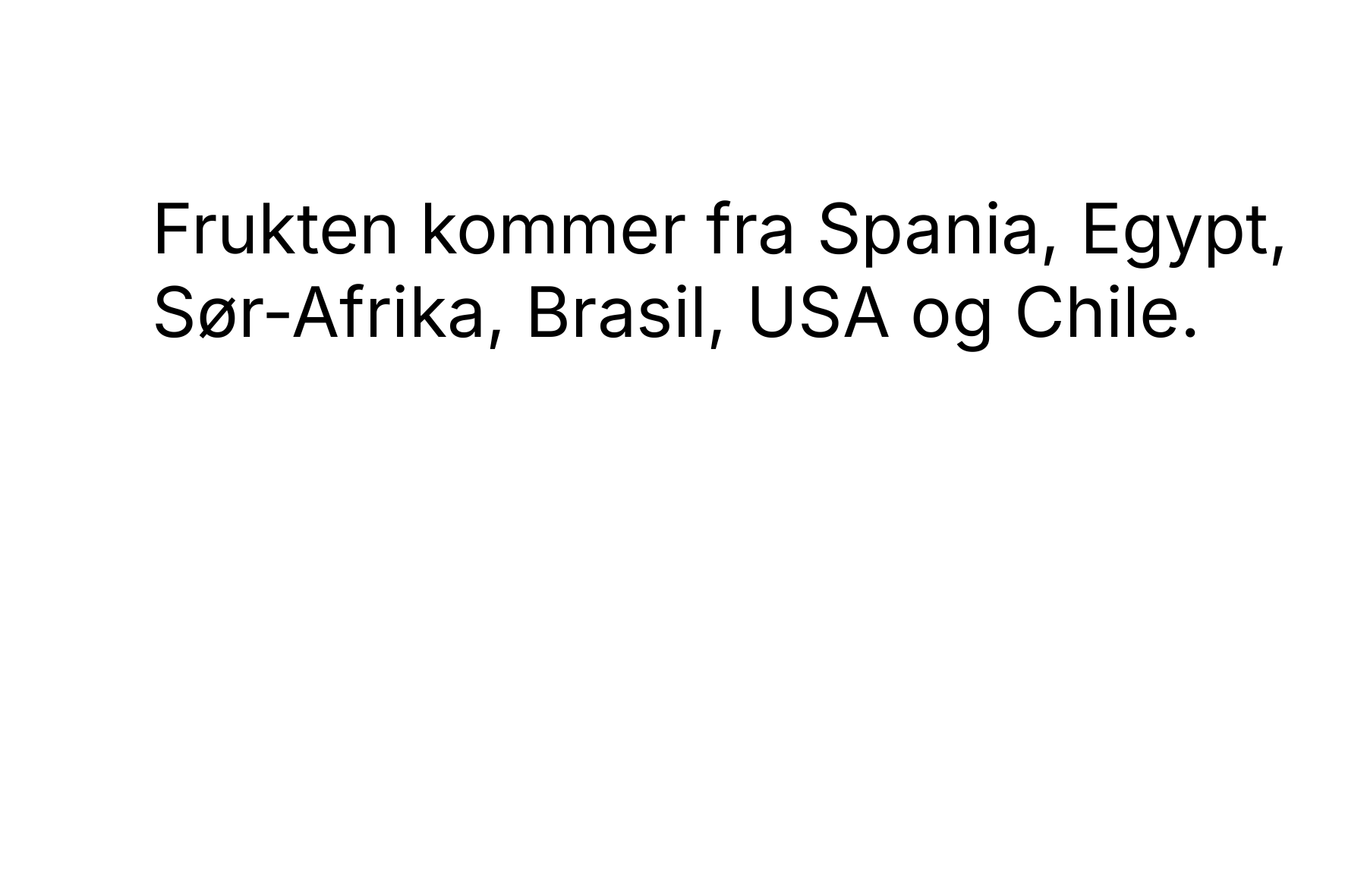

Frukten kommer fra Spania, Egypt,
Sør-Afrika, Brasil, USA og Chile.